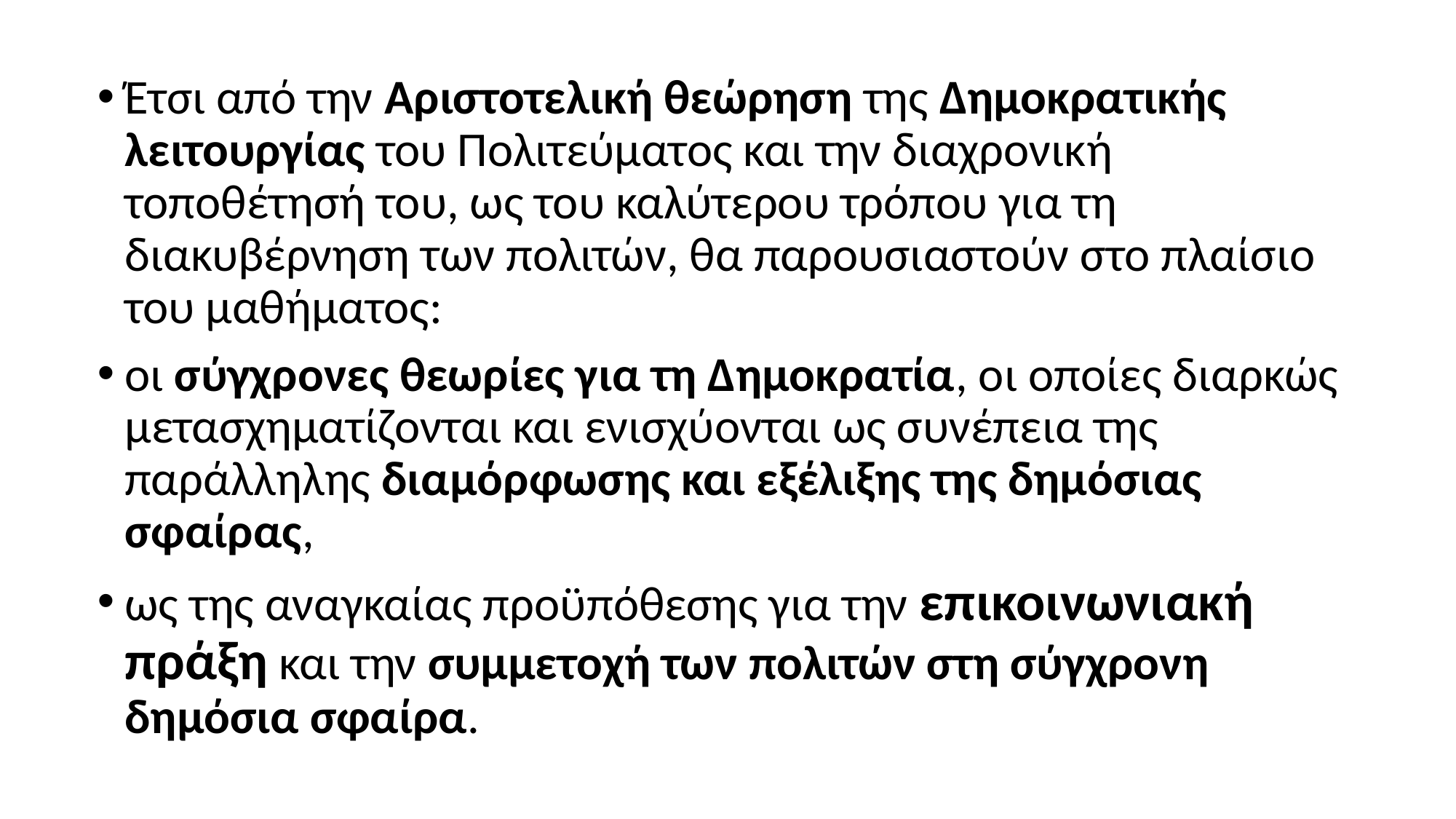

Έτσι από την Αριστοτελική θεώρηση της Δημοκρατικής λειτουργίας του Πολιτεύματος και την διαχρονική τοποθέτησή του, ως του καλύτερου τρόπου για τη διακυβέρνηση των πολιτών, θα παρουσιαστούν στο πλαίσιο του μαθήματος:
οι σύγχρονες θεωρίες για τη Δημοκρατία, οι οποίες διαρκώς μετασχηματίζονται και ενισχύονται ως συνέπεια της παράλληλης διαμόρφωσης και εξέλιξης της δημόσιας σφαίρας,
ως της αναγκαίας προϋπόθεσης για την επικοινωνιακή πράξη και την συμμετοχή των πολιτών στη σύγχρονη δημόσια σφαίρα.